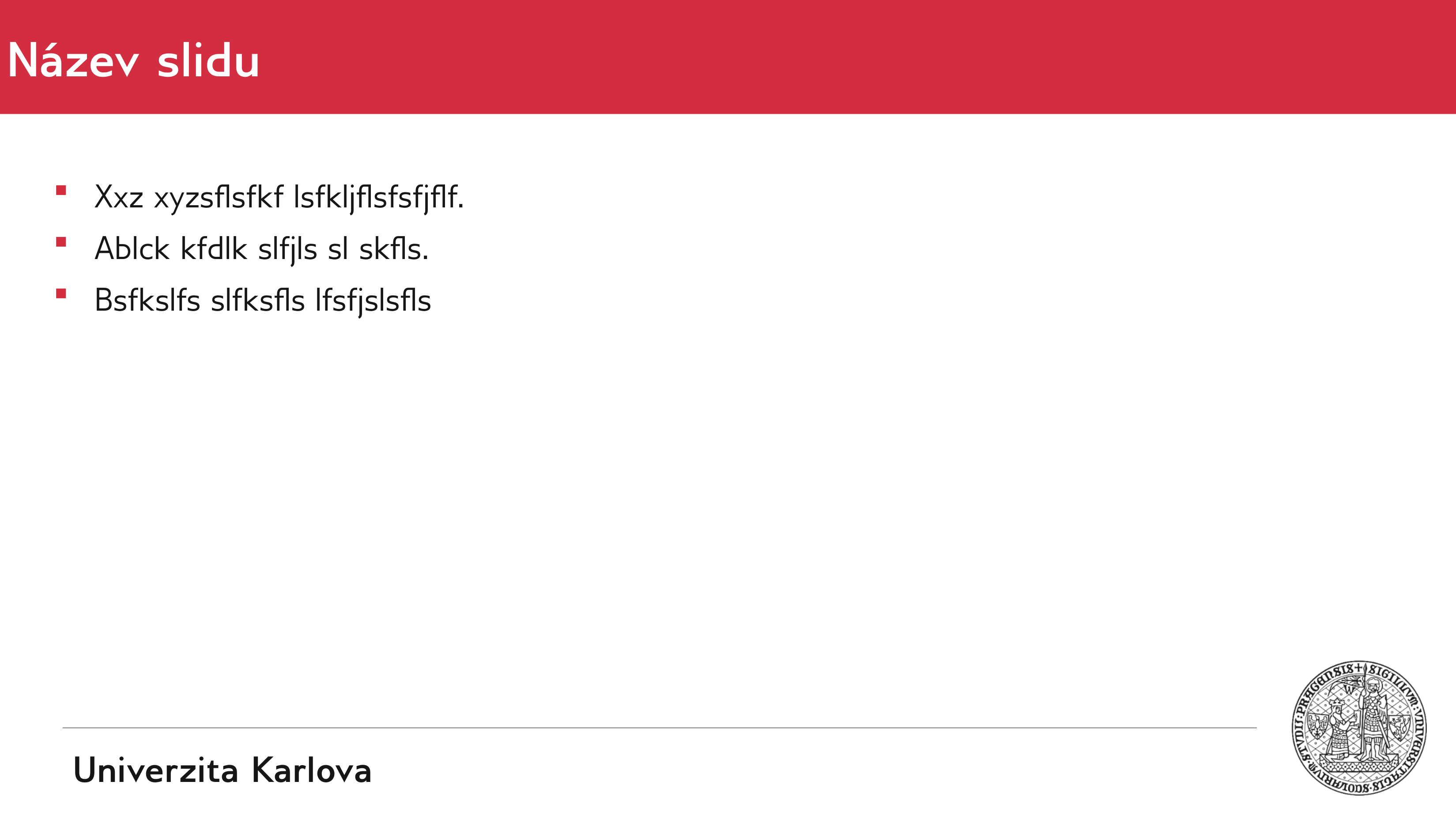

Název slidu
Xxz xyzsflsfkf lsfkljflsfsfjflf.
Ablck kfdlk slfjls sl skfls.
Bsfkslfs slfksfls lfsfjslsfls